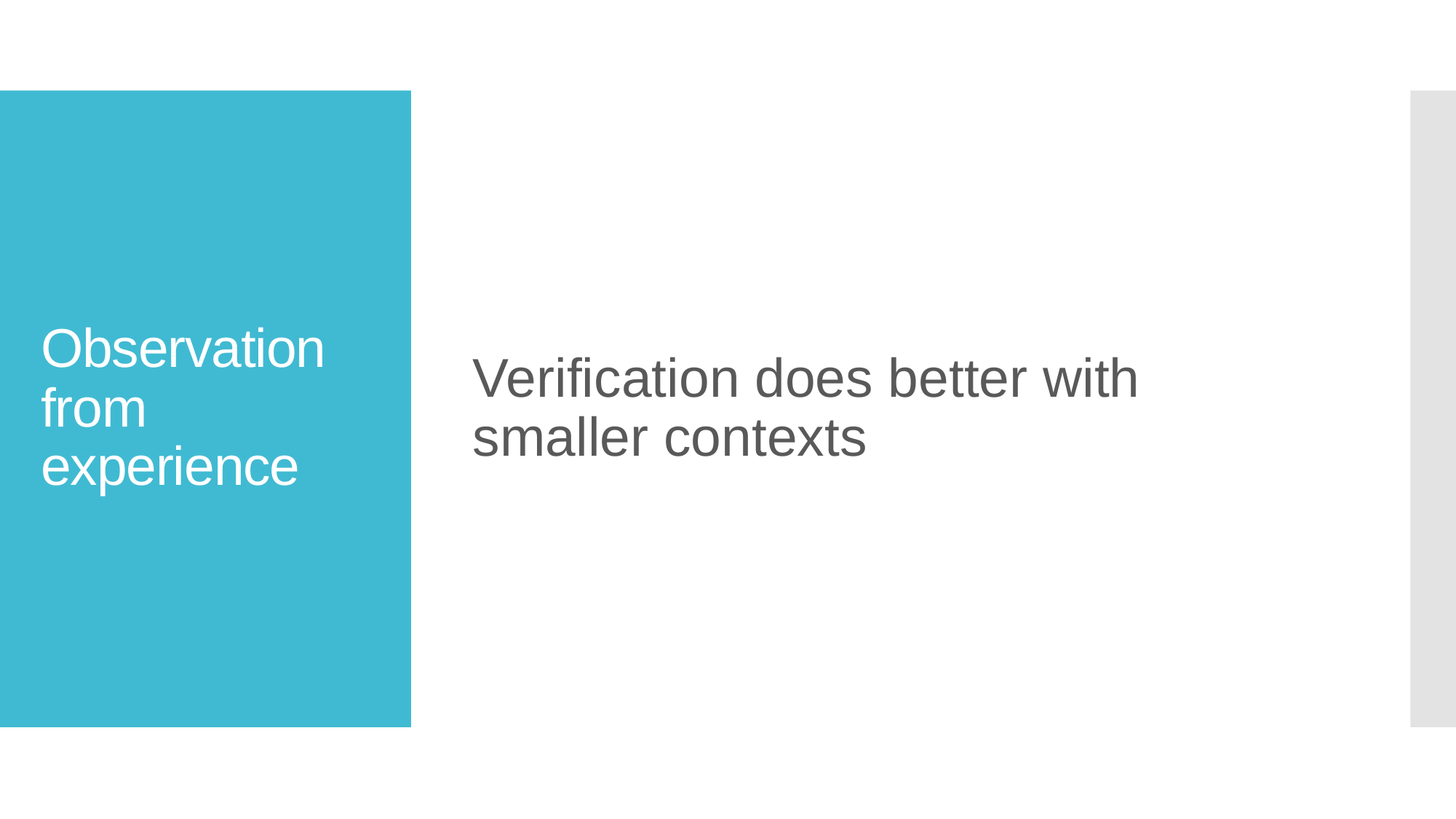

Verification does better with smaller contexts
# Observation from experience